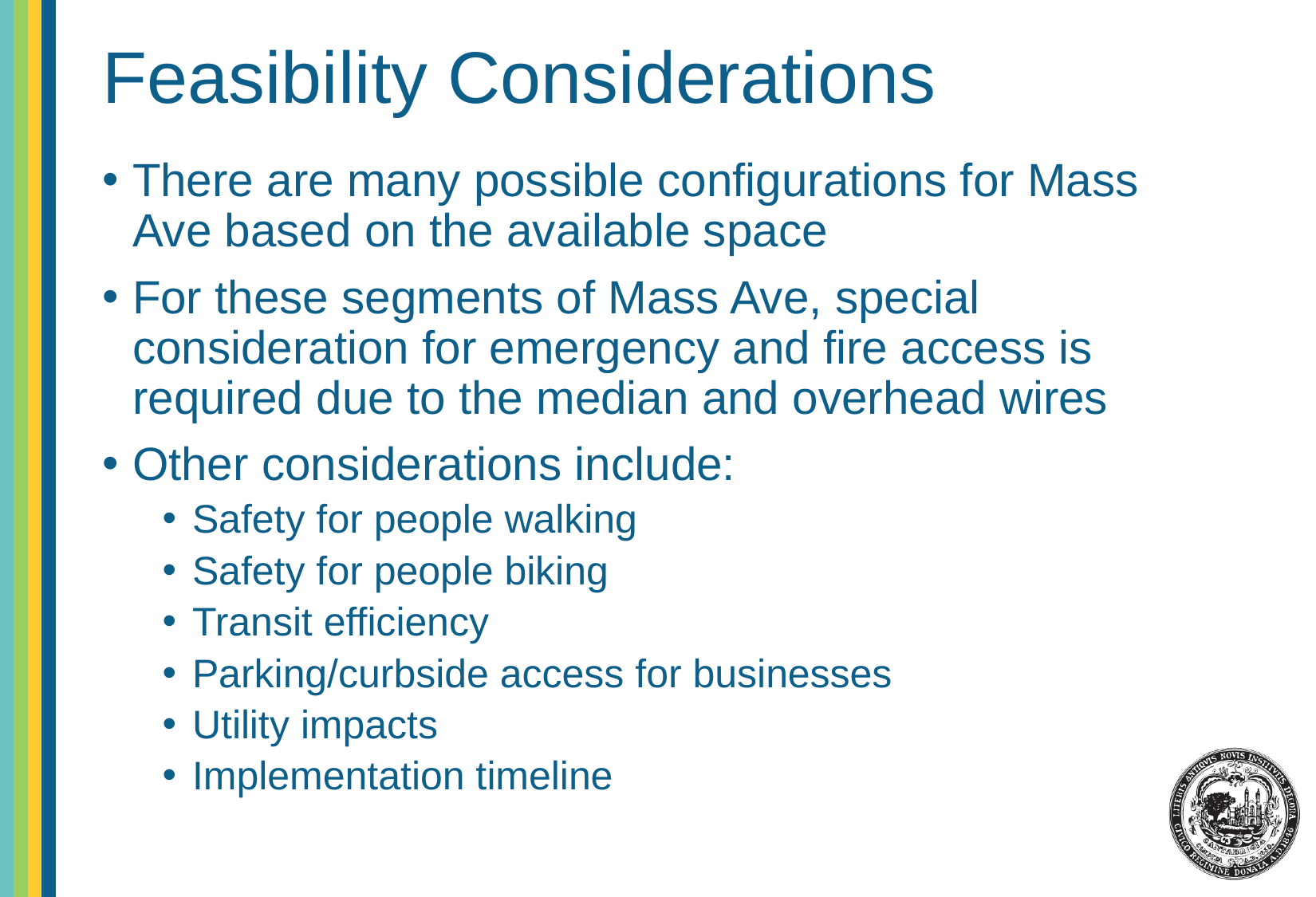

# Feasibility Considerations
There are many possible configurations for Mass Ave based on the available space
For these segments of Mass Ave, special consideration for emergency and fire access is required due to the median and overhead wires
Other considerations include:
Safety for people walking
Safety for people biking
Transit efficiency
Parking/curbside access for businesses
Utility impacts
Implementation timeline